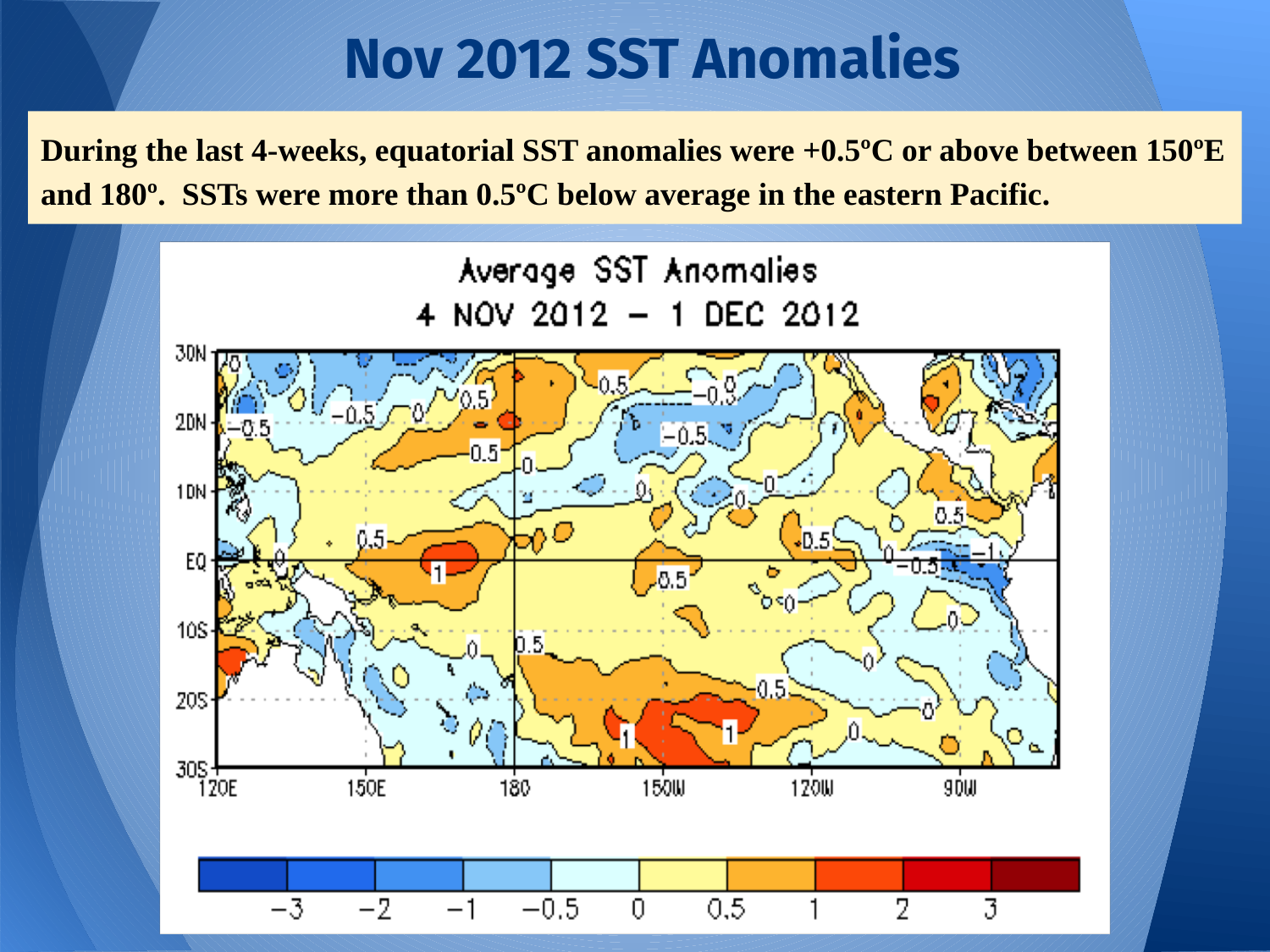

# Nov 2012 SST Anomalies
During the last 4-weeks, equatorial SST anomalies were +0.5ºC or above between 150ºE and 180º.  SSTs were more than 0.5ºC below average in the eastern Pacific.